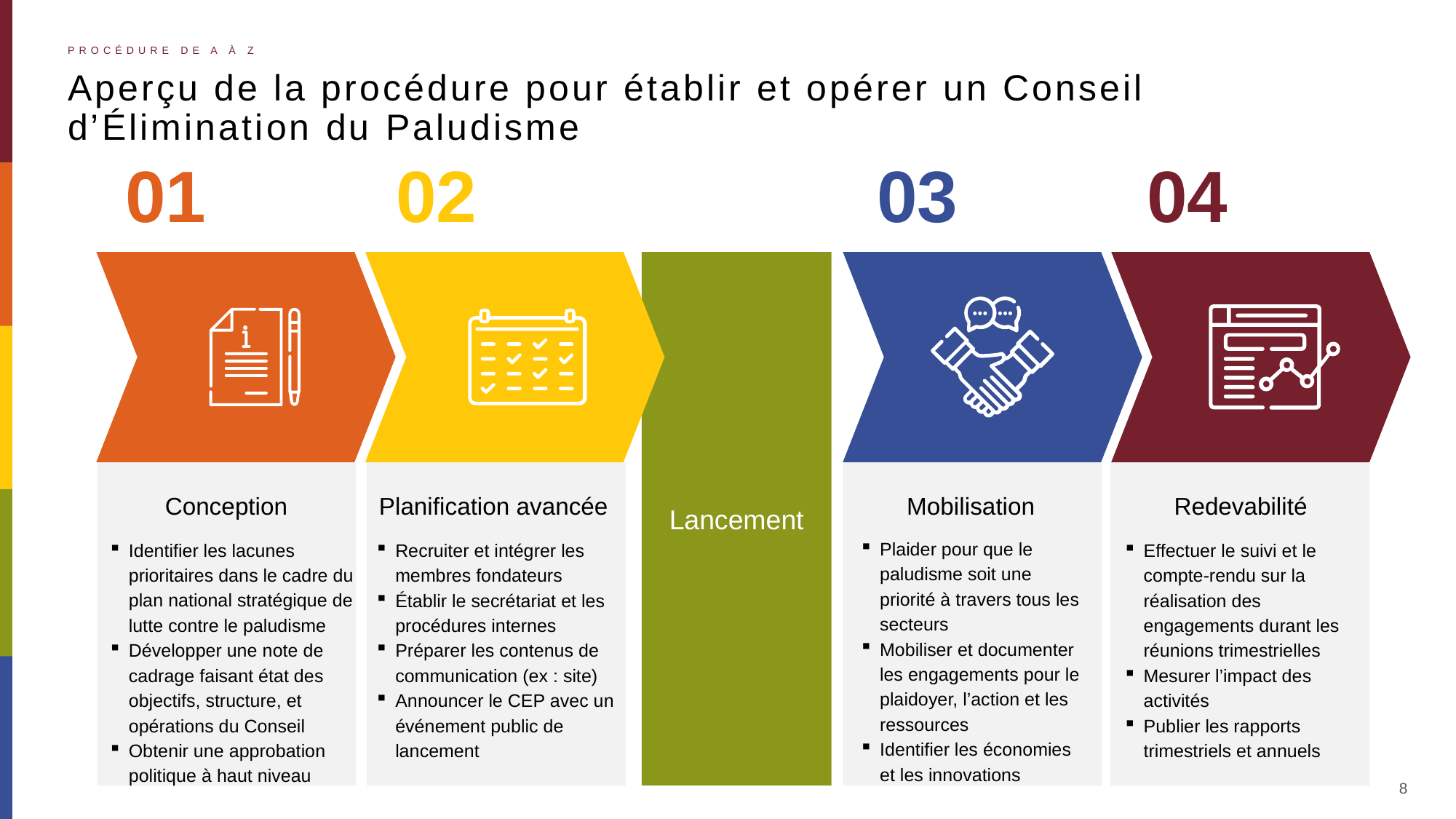

Procédure de a à z
# Aperçu de la procédure pour établir et opérer un Conseil d’Élimination du Paludisme
01

Conception
Identifier les lacunes prioritaires dans le cadre du plan national stratégique de lutte contre le paludisme
Développer une note de cadrage faisant état des objectifs, structure, et opérations du Conseil
Obtenir une approbation politique à haut niveau
02

Planification avancée
Recruiter et intégrer les membres fondateurs
Établir le secrétariat et les procédures internes
Préparer les contenus de communication (ex : site)
Announcer le CEP avec un événement public de lancement
03

Mobilisation
Plaider pour que le paludisme soit une priorité à travers tous les secteurs
Mobiliser et documenter les engagements pour le plaidoyer, l’action et les ressources
Identifier les économies et les innovations
04

Redevabilité
Effectuer le suivi et le compte-rendu sur la réalisation des engagements durant les réunions trimestrielles
Mesurer l’impact des activités
Publier les rapports trimestriels et annuels

Lancement
8